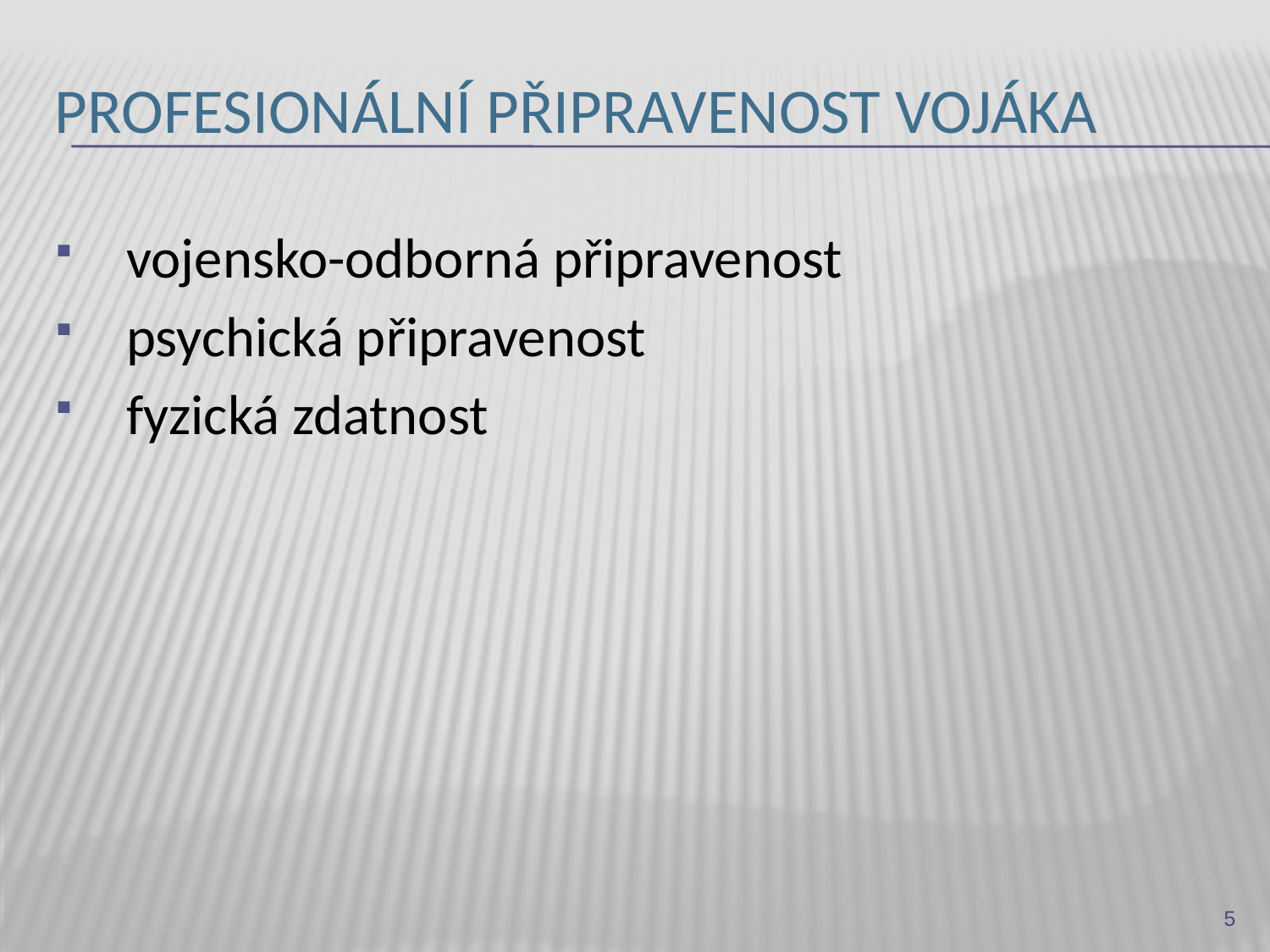

# Profesionální připravenost vojáka
vojensko-odborná připravenost
psychická připravenost
fyzická zdatnost
5